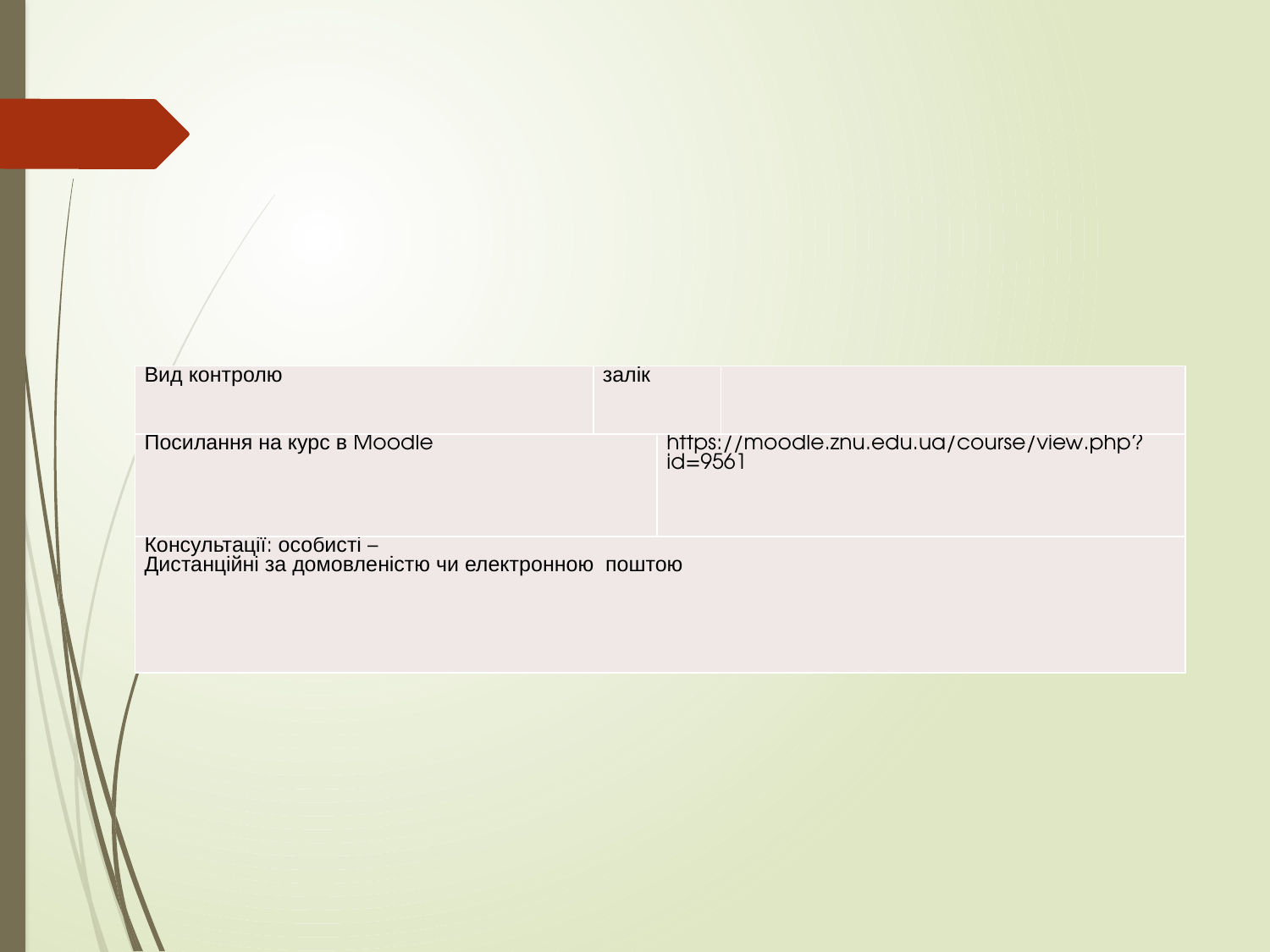

#
| Вид контролю | залік |  |  |
| --- | --- | --- | --- |
| Посилання на курс в Moodle |  | https://moodle.znu.edu.ua/course/view.php?id=9561 |  |
| Консультації: особисті – Дистанційні за домовленістю чи електронною поштою |  |  |  |